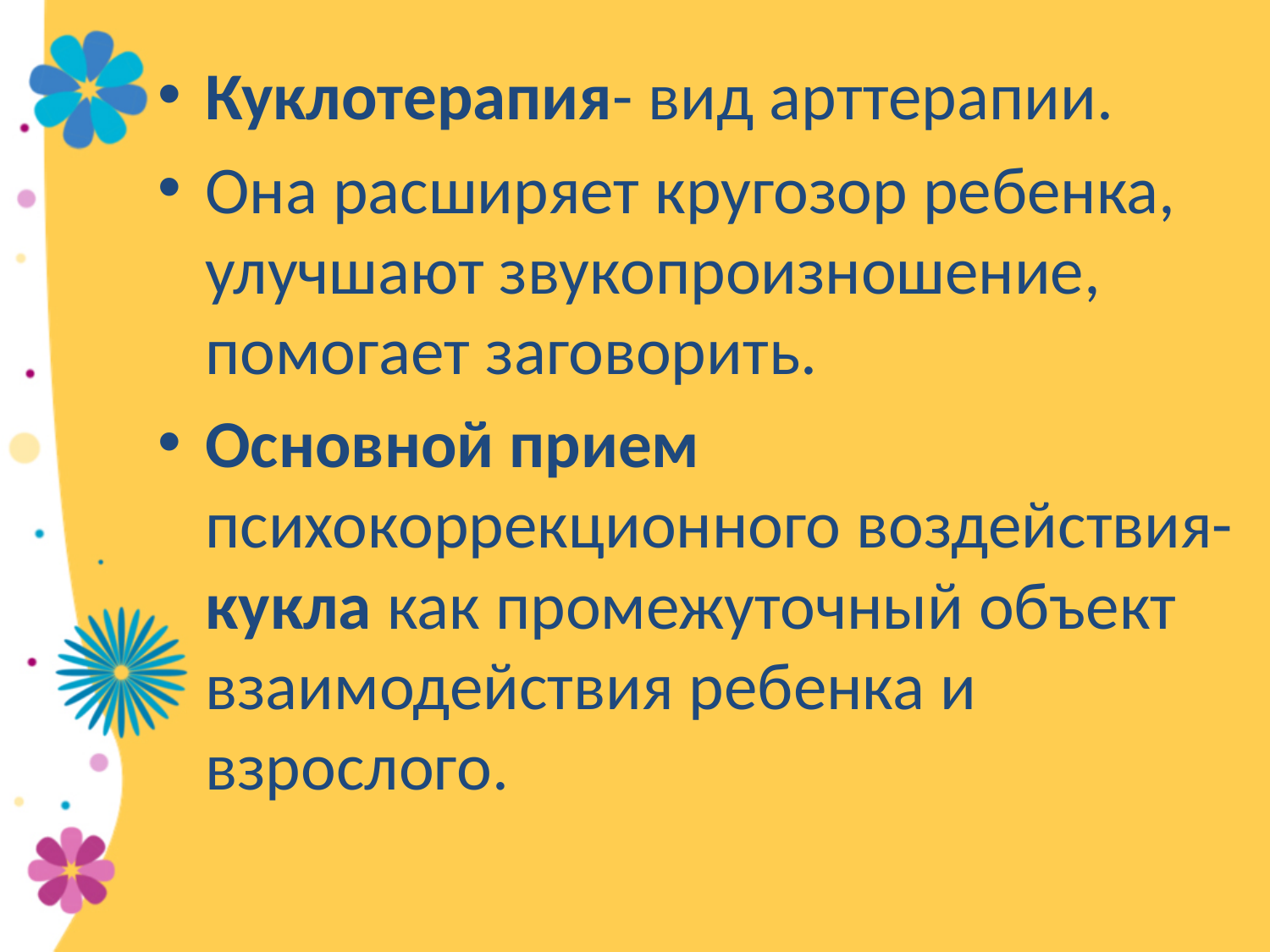

Куклотерапия- вид арттерапии.
Она расширяет кругозор ребенка, улучшают звукопроизношение, помогает заговорить.
Основной прием психокоррекционного воздействия- кукла как промежуточный объект взаимодействия ребенка и взрослого.